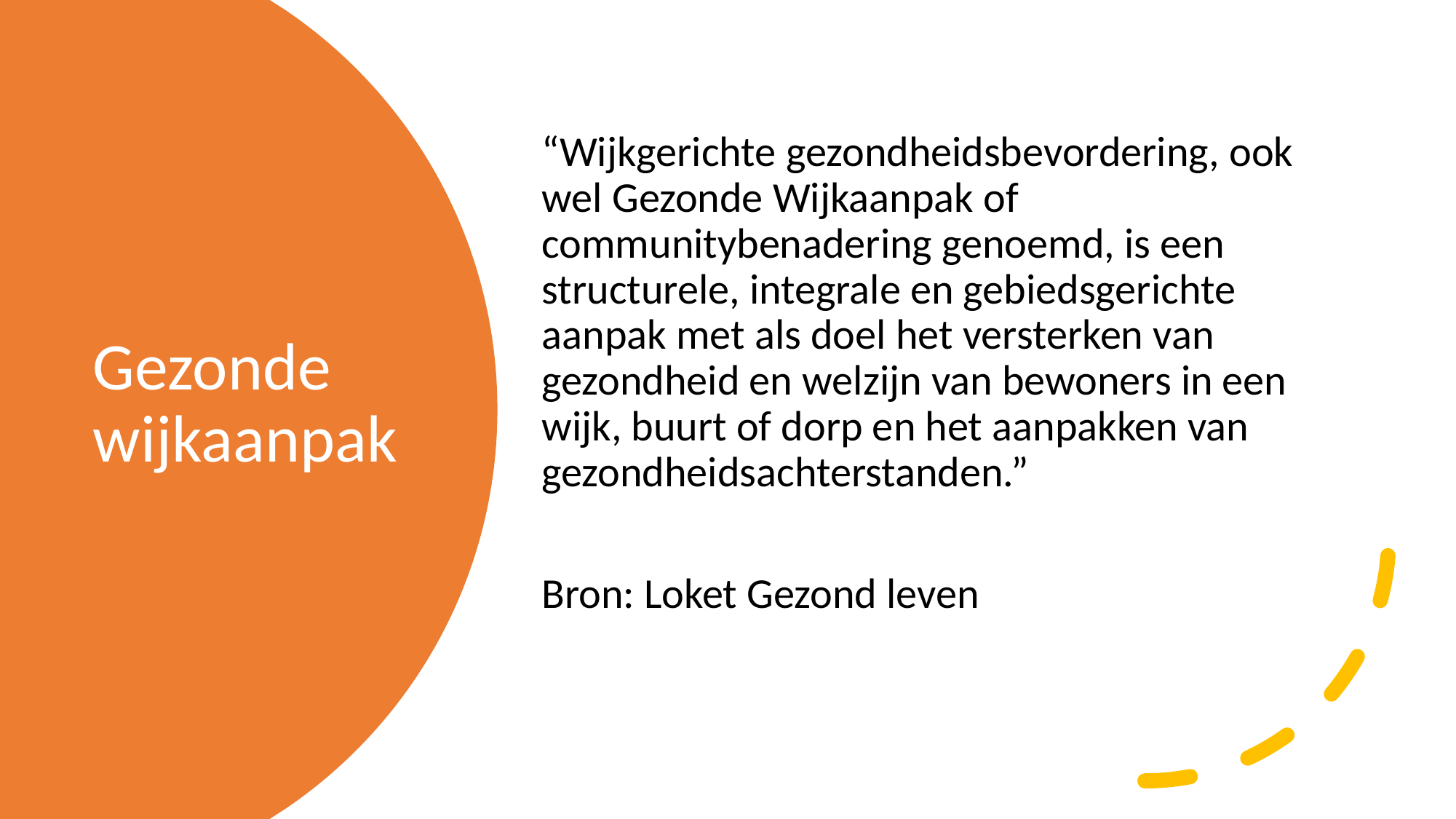

“Wijkgerichte gezondheidsbevordering, ook wel Gezonde Wijkaanpak of communitybenadering genoemd, is een structurele, integrale en gebiedsgerichte aanpak met als doel het versterken van gezondheid en welzijn van bewoners in een wijk, buurt of dorp en het aanpakken van gezondheidsachterstanden.”

Bron: Loket Gezond leven

# Gezonde wijkaanpak